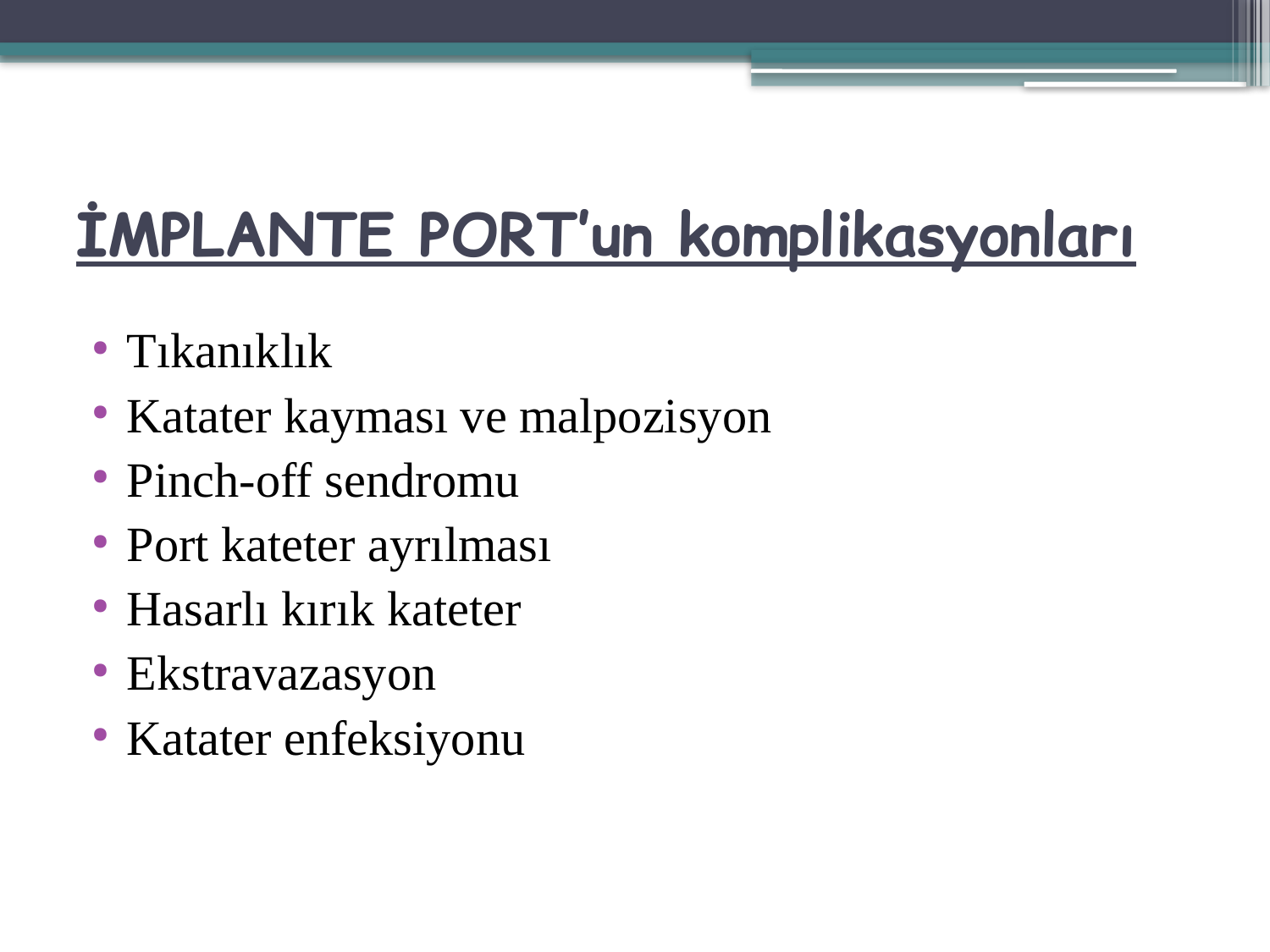

# İMPLANTE PORT’un komplikasyonları
Tıkanıklık
Katater kayması ve malpozisyon
Pinch-off sendromu
Port kateter ayrılması
Hasarlı kırık kateter
Ekstravazasyon
Katater enfeksiyonu